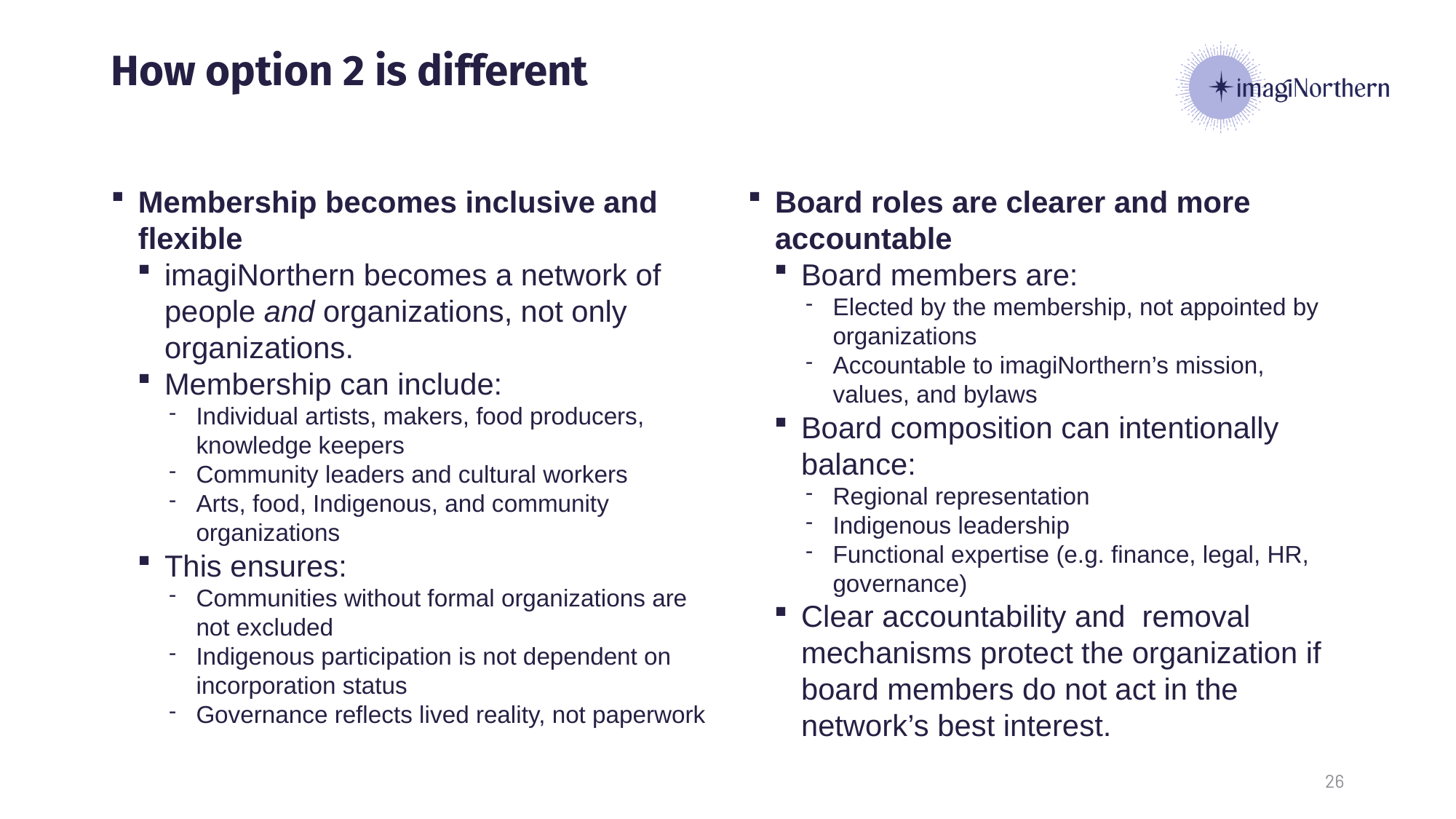

# How option 2 is different
Membership becomes inclusive and flexible
imagiNorthern becomes a network of people and organizations, not only organizations.
Membership can include:
Individual artists, makers, food producers, knowledge keepers
Community leaders and cultural workers
Arts, food, Indigenous, and community organizations
This ensures:
Communities without formal organizations are not excluded
Indigenous participation is not dependent on incorporation status
Governance reflects lived reality, not paperwork

Board roles are clearer and more accountable
Board members are:
Elected by the membership, not appointed by organizations
Accountable to imagiNorthern’s mission, values, and bylaws
Board composition can intentionally balance:
Regional representation
Indigenous leadership
Functional expertise (e.g. finance, legal, HR, governance)
Clear accountability and  removal mechanisms protect the organization if board members do not act in the network’s best interest.

26